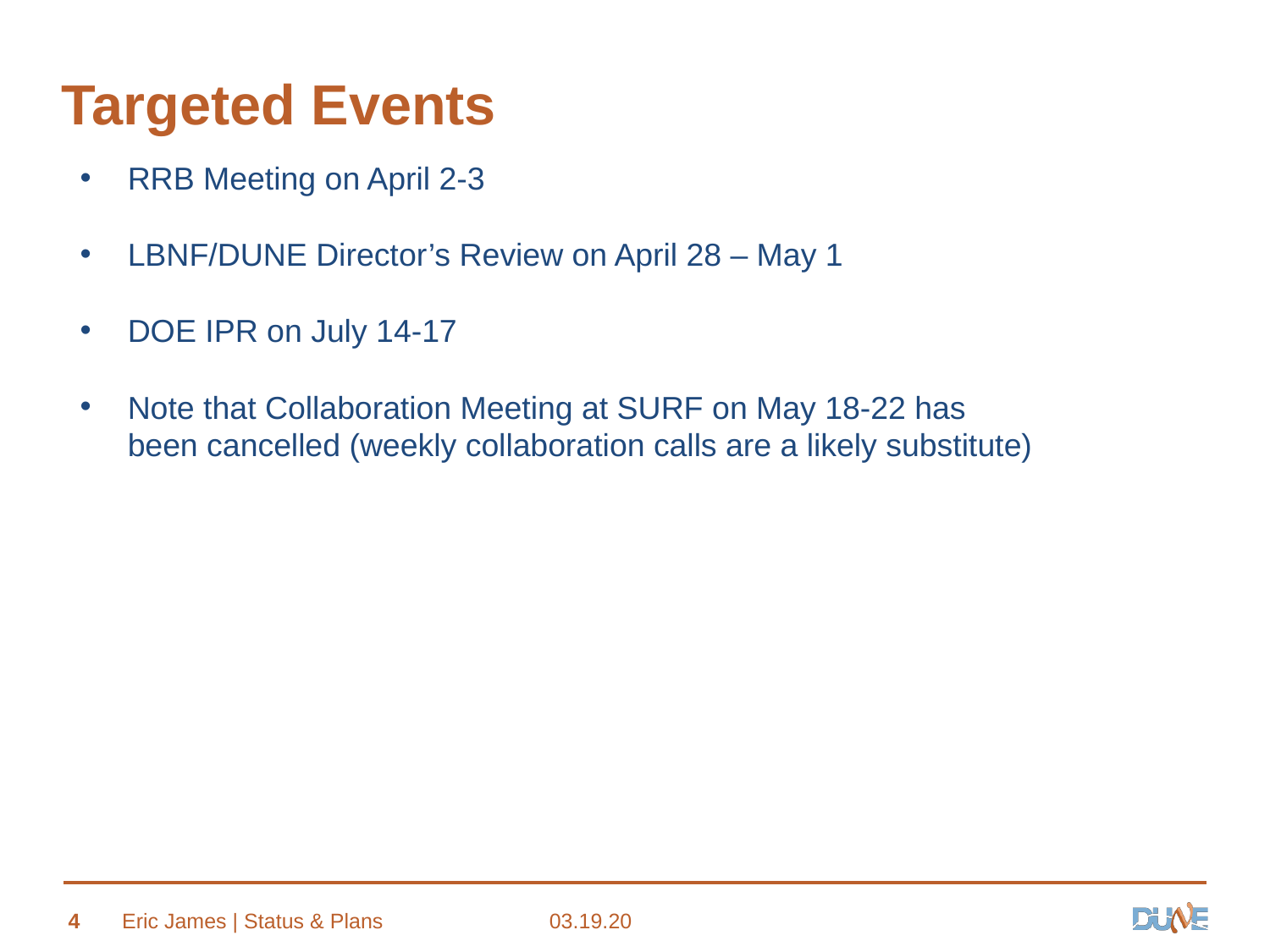

# Targeted Events
RRB Meeting on April 2-3

LBNF/DUNE Director’s Review on April 28 – May 1

DOE IPR on July 14-17

Note that Collaboration Meeting at SURF on May 18-22 has been cancelled (weekly collaboration calls are a likely substitute)
4
Eric James | Status & Plans
03.19.20